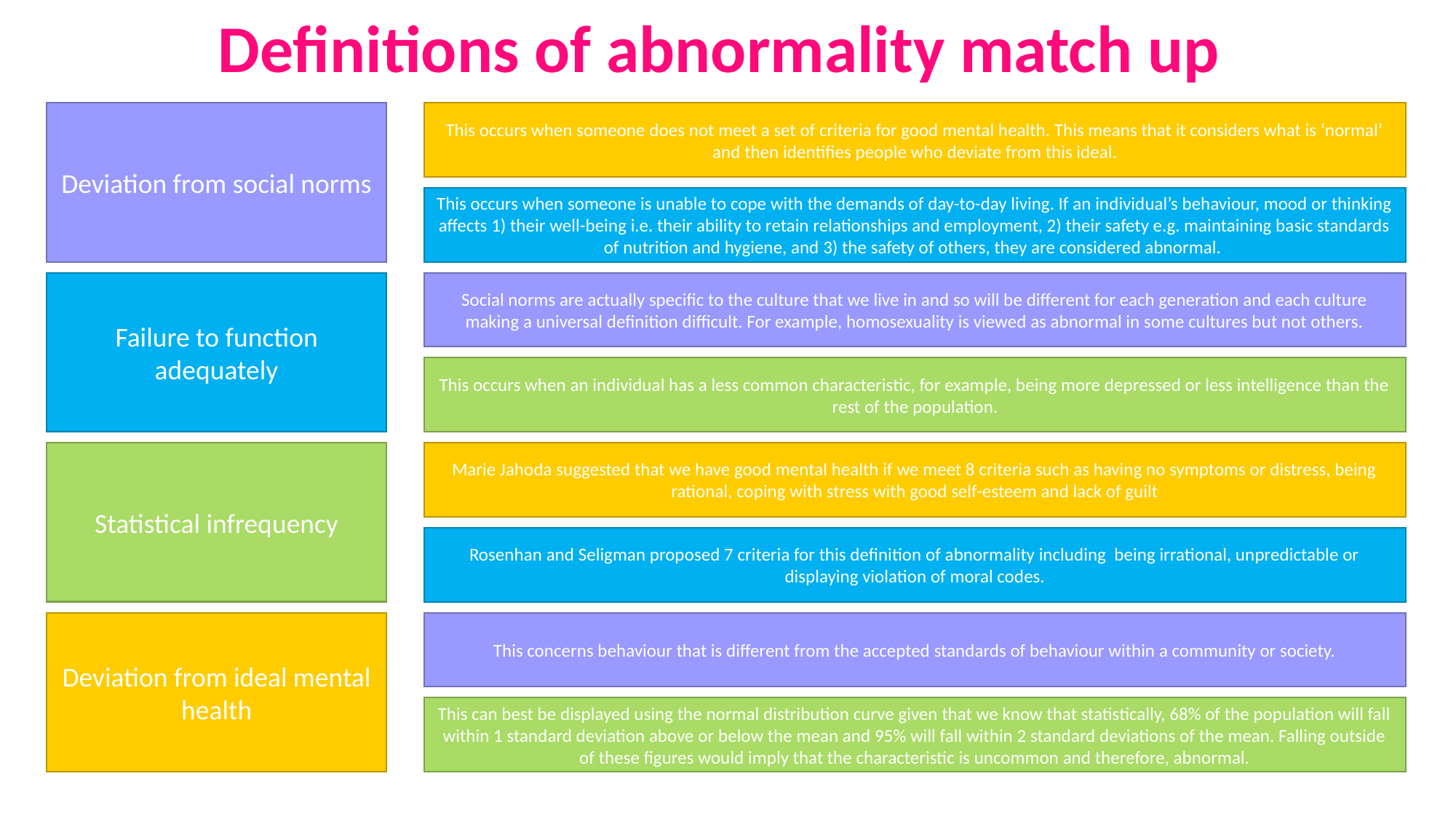

Definitions of abnormality match up
Deviation from social norms
This occurs when someone does not meet a set of criteria for good mental health. This means that it considers what is ‘normal’ and then identifies people who deviate from this ideal.
This occurs when someone is unable to cope with the demands of day-to-day living. If an individual’s behaviour, mood or thinking affects 1) their well-being i.e. their ability to retain relationships and employment, 2) their safety e.g. maintaining basic standards of nutrition and hygiene, and 3) the safety of others, they are considered abnormal.
Failure to function adequately
Social norms are actually specific to the culture that we live in and so will be different for each generation and each culture making a universal definition difficult. For example, homosexuality is viewed as abnormal in some cultures but not others.
This occurs when an individual has a less common characteristic, for example, being more depressed or less intelligence than the rest of the population.
Statistical infrequency
Marie Jahoda suggested that we have good mental health if we meet 8 criteria such as having no symptoms or distress, being rational, coping with stress with good self-esteem and lack of guilt
Rosenhan and Seligman proposed 7 criteria for this definition of abnormality including  being irrational, unpredictable or displaying violation of moral codes.
Deviation from ideal mental health
This concerns behaviour that is different from the accepted standards of behaviour within a community or society.
This can best be displayed using the normal distribution curve given that we know that statistically, 68% of the population will fall within 1 standard deviation above or below the mean and 95% will fall within 2 standard deviations of the mean. Falling outside of these figures would imply that the characteristic is uncommon and therefore, abnormal.